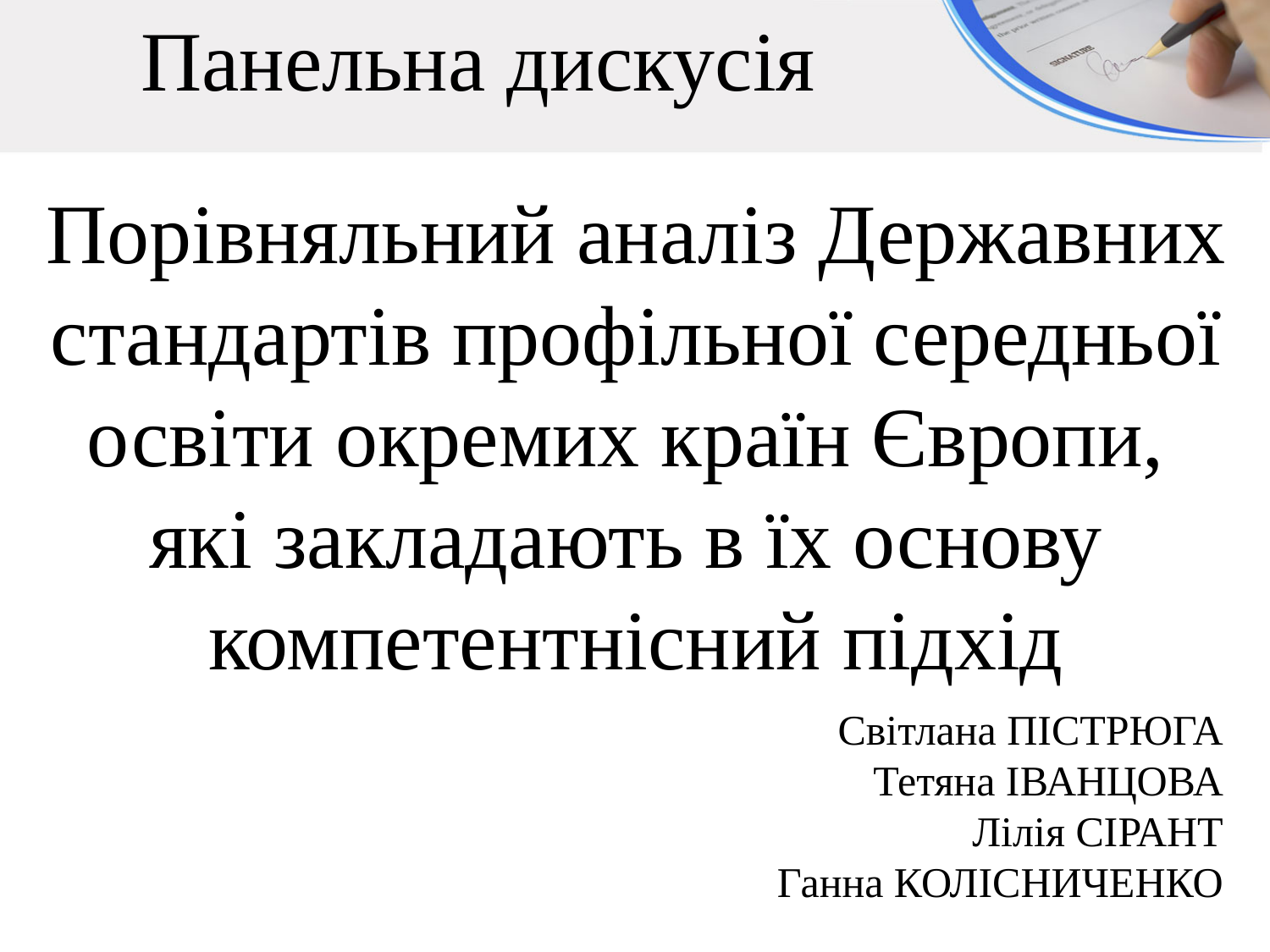

Панельна дискусія
Порівняльний аналіз Державних стандартів профільної середньої освіти окремих країн Європи,
які закладають в їх основу
компетентнісний підхід
Світлана ПІСТРЮГА
Тетяна ІВАНЦОВА
Лілія СІРАНТ
Ганна КОЛІСНИЧЕНКО